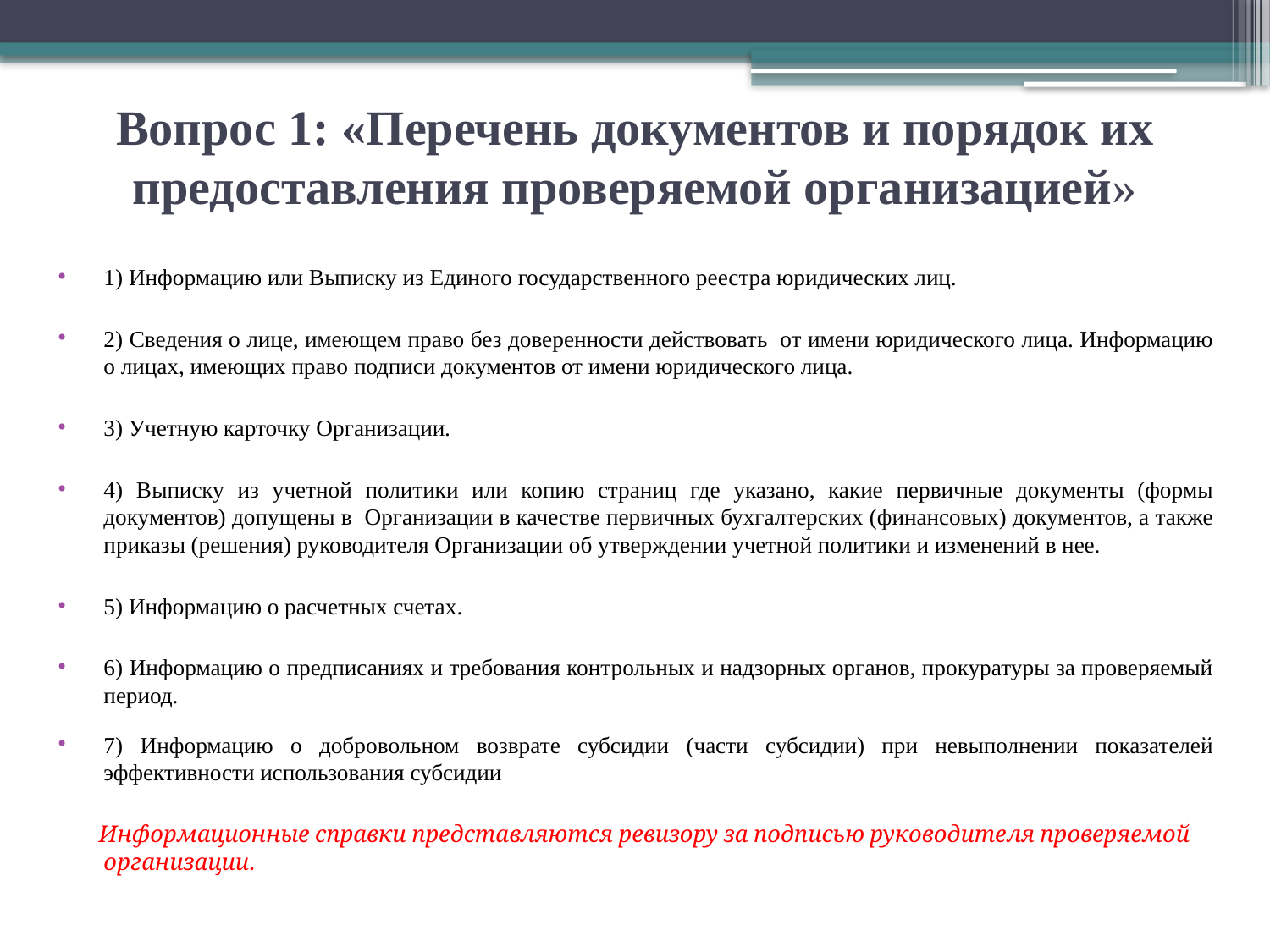

# Вопрос 1: «Перечень документов и порядок их предоставления проверяемой организацией»
1) Информацию или Выписку из Единого государственного реестра юридических лиц.

2) Сведения о лице, имеющем право без доверенности действовать  от имени юридического лица. Информацию о лицах, имеющих право подписи документов от имени юридического лица.

3) Учетную карточку Организации.

4) Выписку из учетной политики или копию страниц где указано, какие первичные документы (формы документов) допущены в  Организации в качестве первичных бухгалтерских (финансовых) документов, а также приказы (решения) руководителя Организации об утверждении учетной политики и изменений в нее.

5) Информацию о расчетных счетах.

6) Информацию о предписаниях и требования контрольных и надзорных органов, прокуратуры за проверяемый период.

7) Информацию о добровольном возврате субсидии (части субсидии) при невыполнении показателей эффективности использования субсидии

     Информационные справки представляются ревизору за подписью руководителя проверяемой организации.